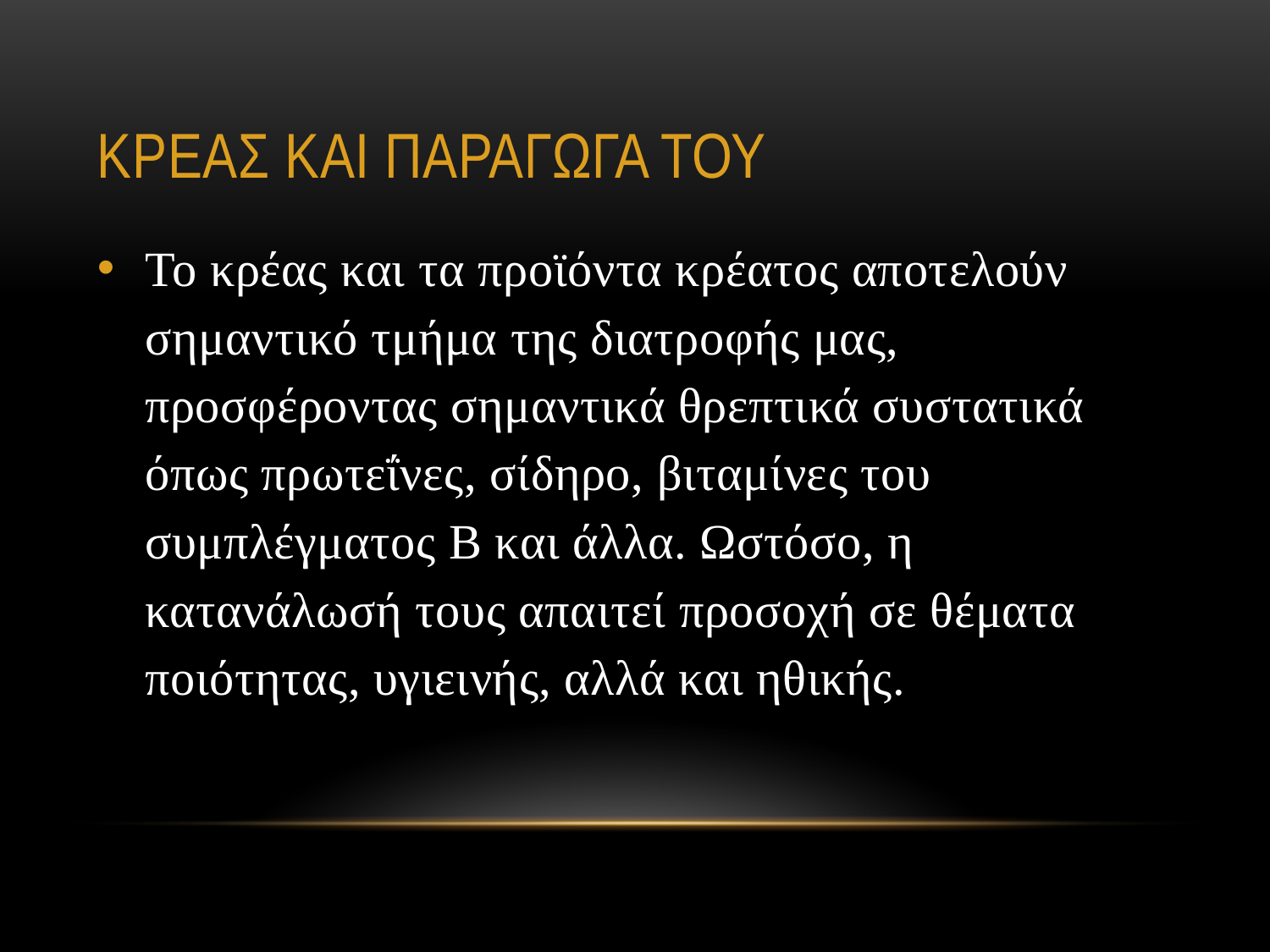

# ΚΡΕΑΣ ΚΑΙ ΠΑΡΑΓΩΓΑ ΤΟΥ
Το κρέας και τα προϊόντα κρέατος αποτελούν σημαντικό τμήμα της διατροφής μας, προσφέροντας σημαντικά θρεπτικά συστατικά όπως πρωτεΐνες, σίδηρο, βιταμίνες του συμπλέγματος Β και άλλα. Ωστόσο, η κατανάλωσή τους απαιτεί προσοχή σε θέματα ποιότητας, υγιεινής, αλλά και ηθικής.